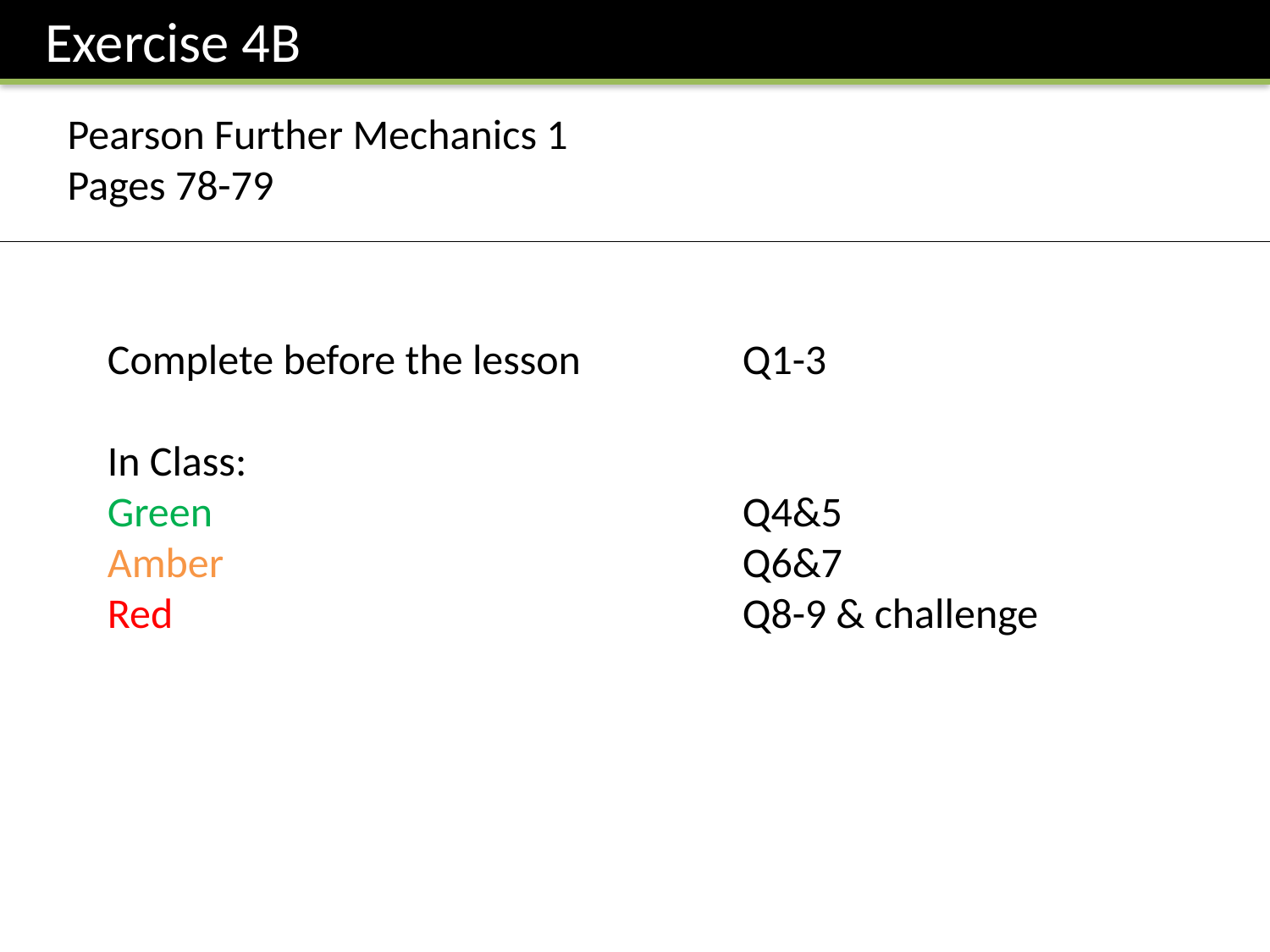

Exercise 4B
Pearson Further Mechanics 1
Pages 78-79
Complete before the lesson		Q1-3

In Class:
Green					Q4&5
Amber 					Q6&7
Red					Q8-9 & challenge